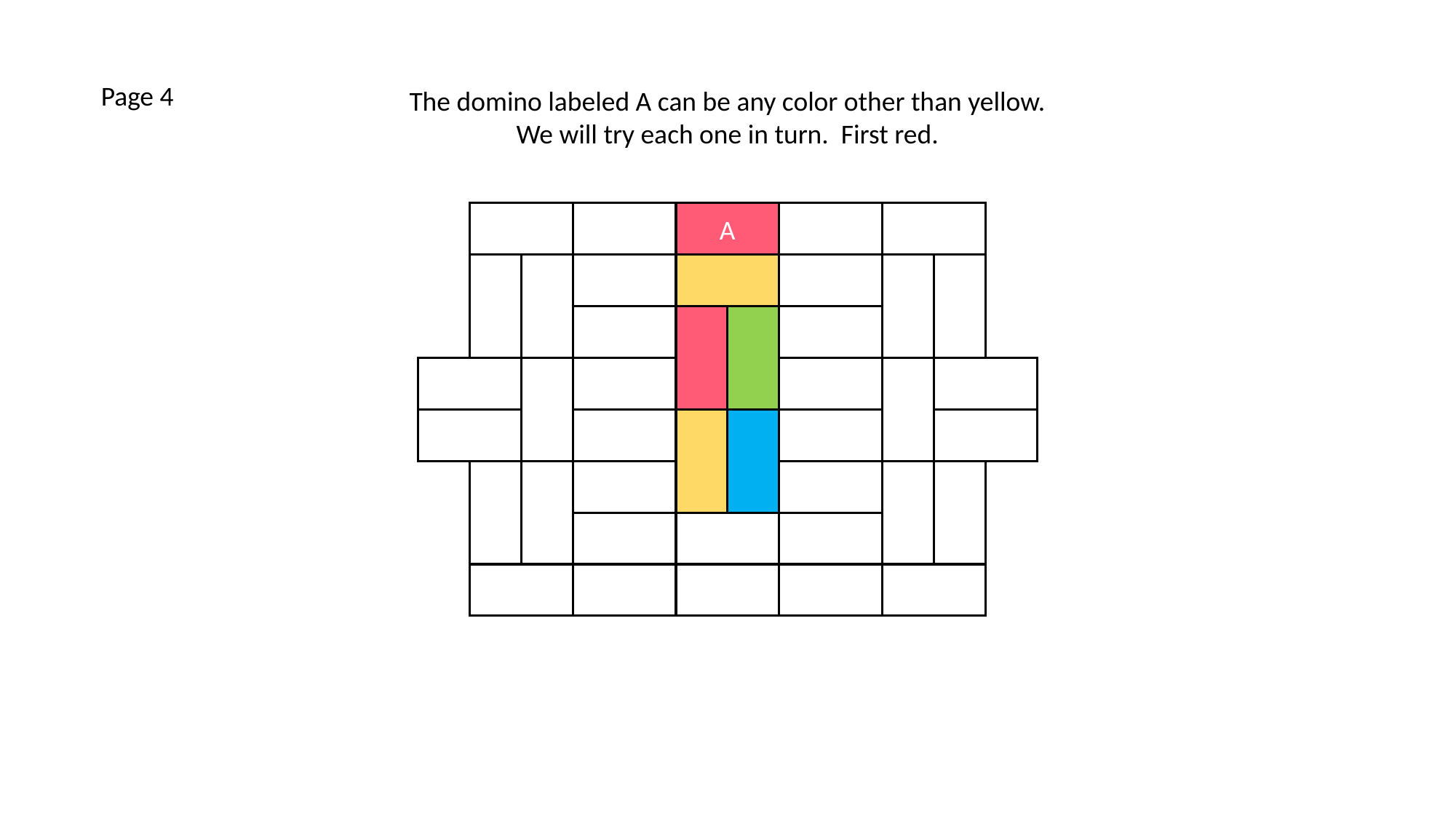

Page 4
The domino labeled A can be any color other than yellow.
We will try each one in turn.  First red.

A